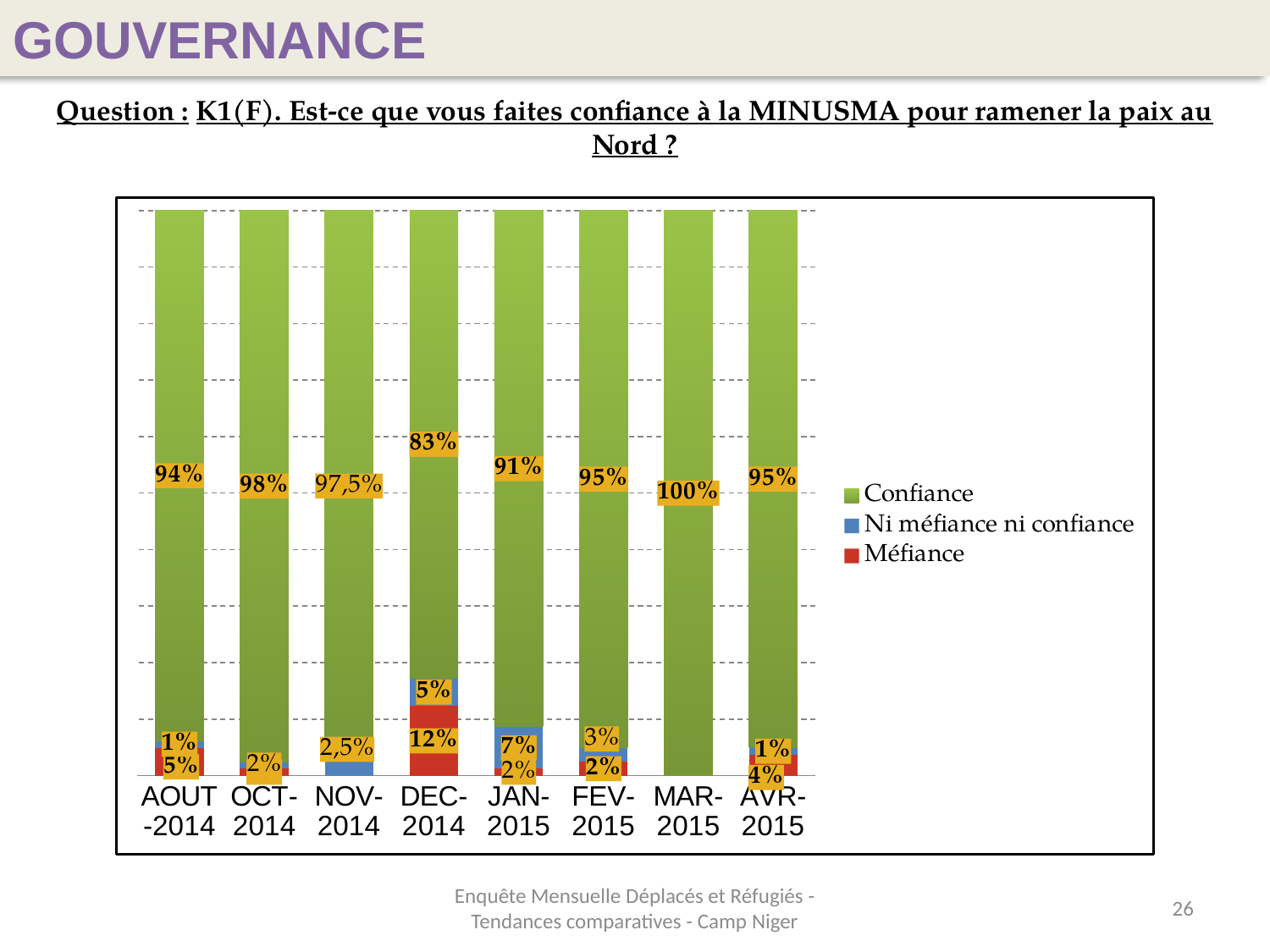

GOUVERNANCE
Question : K1(F). Est-ce que vous faites confiance à la MINUSMA pour ramener la paix au Nord ?

### Chart

| Category | Méfiance | Ni méfiance ni confiance | Confiance |
|---|---|---|---|
| AOUT-2014 | 0.04938271604938275 | 0.012345679012345684 | 0.9382716049382718 |
| OCT-2014 | 0.012345679012345684 | 0.012345679012345684 | 0.9753086419753085 |
| NOV-2014 | 0.0 | 0.025 | 0.9750000000000002 |
| DEC-2014 | 0.12345679012345678 | 0.04938271604938275 | 0.8271604938271605 |
| JAN-2015 | 0.012345679012345684 | 0.07407407407407407 | 0.9135802469135805 |
| FEV-2015 | 0.024691358024691374 | 0.024691358024691374 | 0.9506172839506174 |
| MAR-2015 | 0.0 | 0.0 | 1.0 |
| AVR-2015 | 0.03703703703703705 | 0.012345679012345684 | 0.9506172839506174 |
Enquête Mensuelle Déplacés et Réfugiés - Tendances comparatives - Camp Niger
26